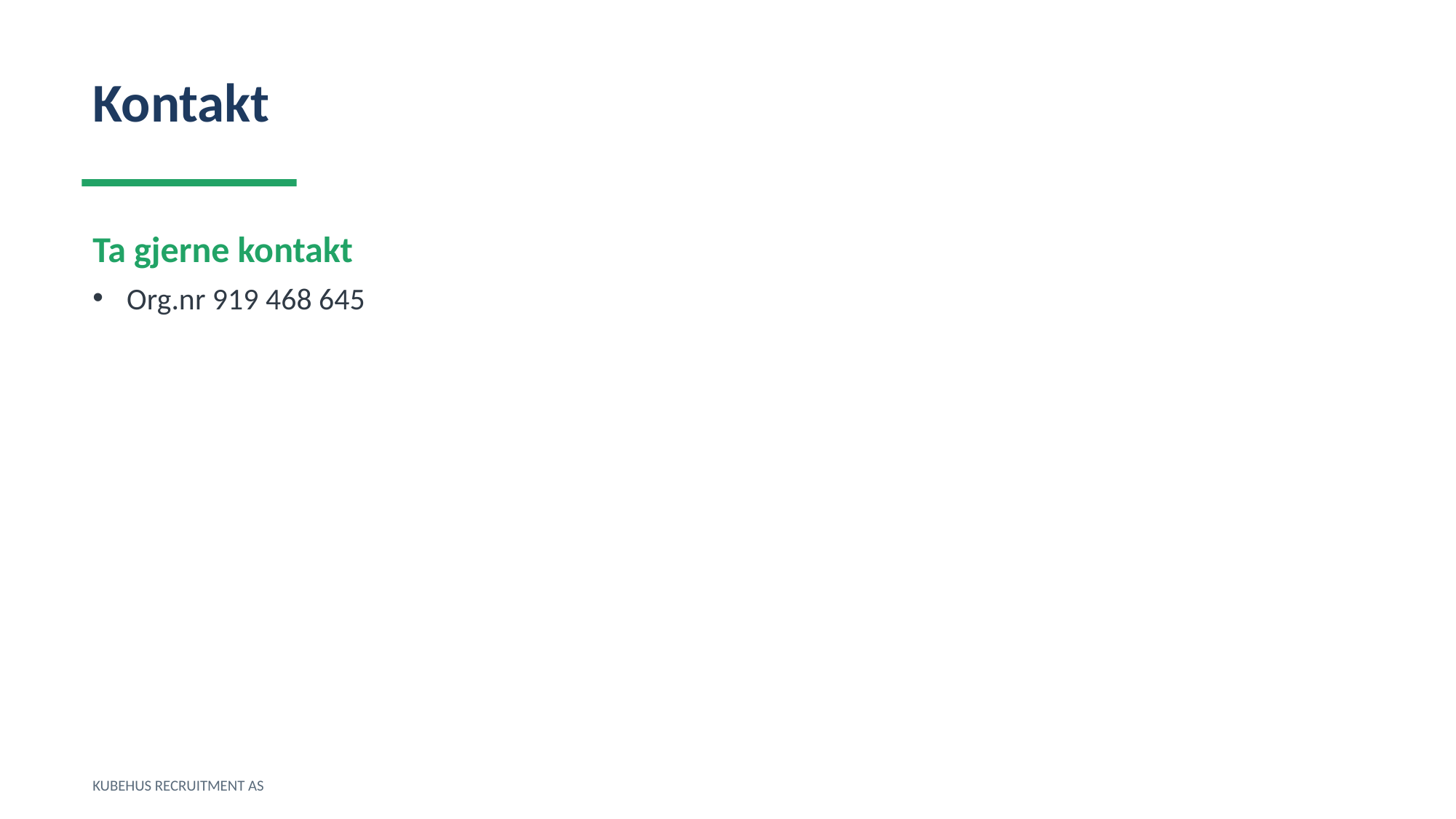

Kontakt

Ta gjerne kontakt
Org.nr 919 468 645
KUBEHUS RECRUITMENT AS